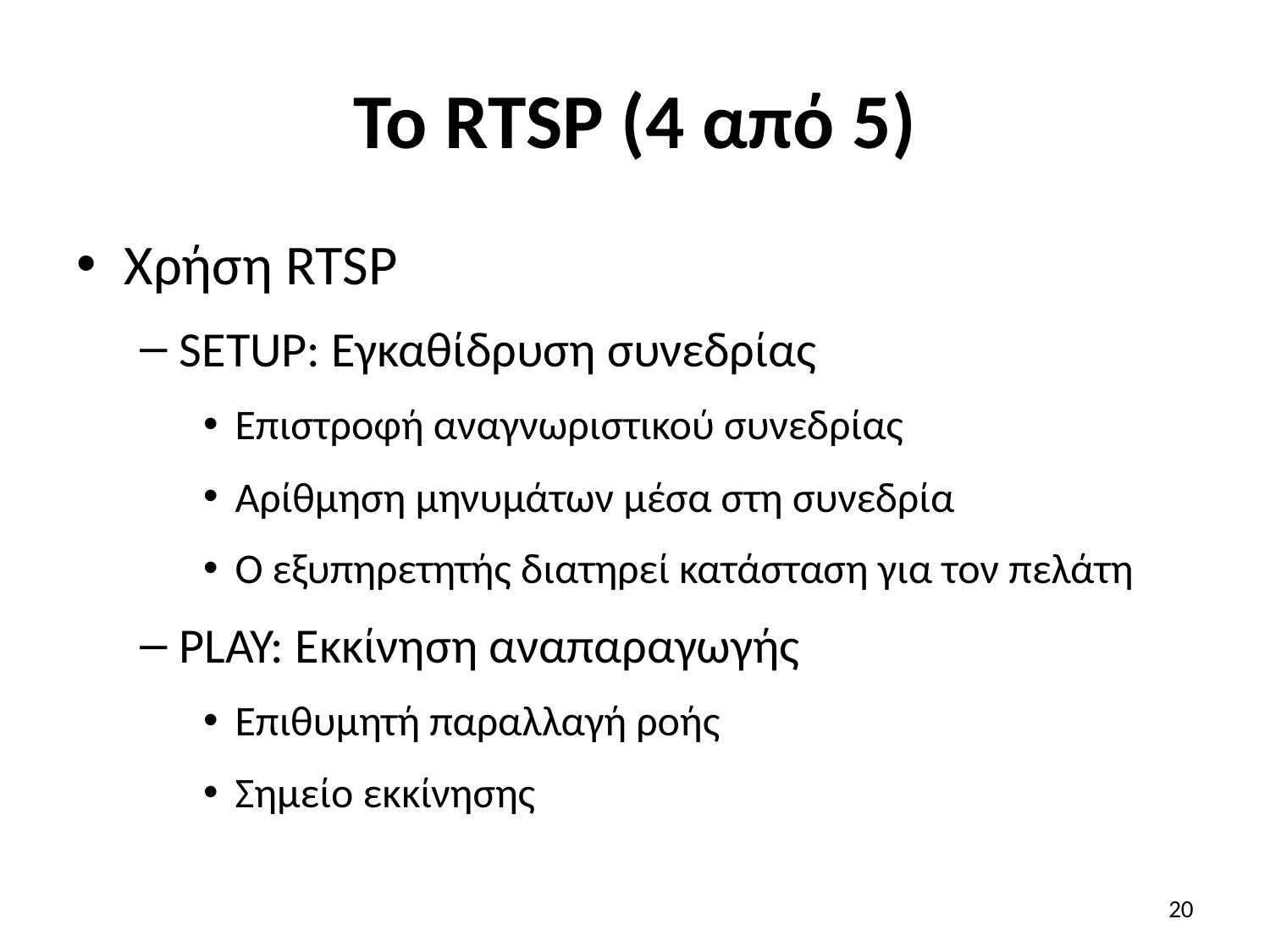

# Το RTSP (4 από 5)
Χρήση RTSP
SETUP: Εγκαθίδρυση συνεδρίας
Επιστροφή αναγνωριστικού συνεδρίας
Αρίθμηση μηνυμάτων μέσα στη συνεδρία
Ο εξυπηρετητής διατηρεί κατάσταση για τον πελάτη
PLAY: Εκκίνηση αναπαραγωγής
Επιθυμητή παραλλαγή ροής
Σημείο εκκίνησης
20